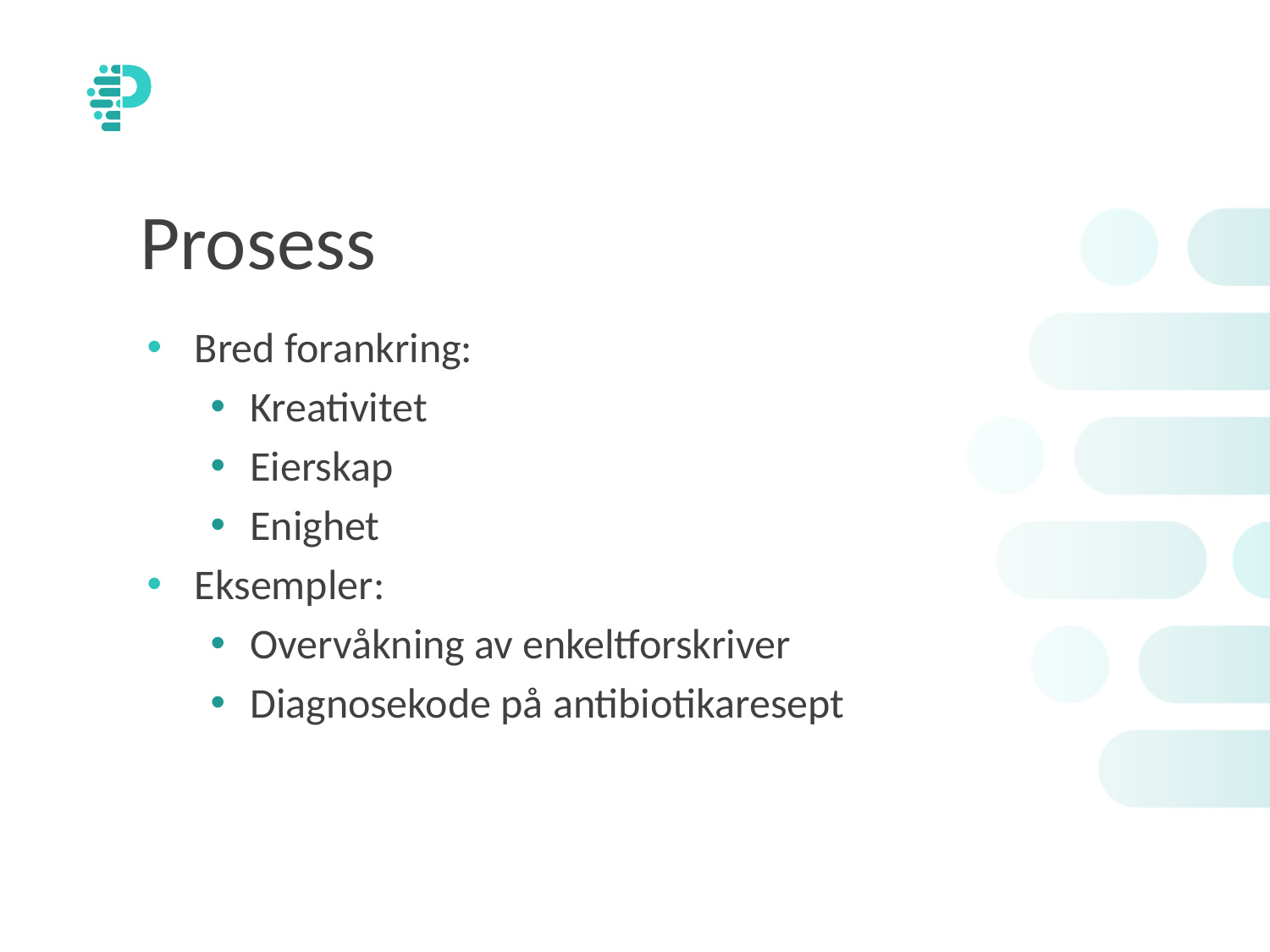

Prosess
Bred forankring:
Kreativitet
Eierskap
Enighet
Eksempler:
Overvåkning av enkeltforskriver
Diagnosekode på antibiotikaresept